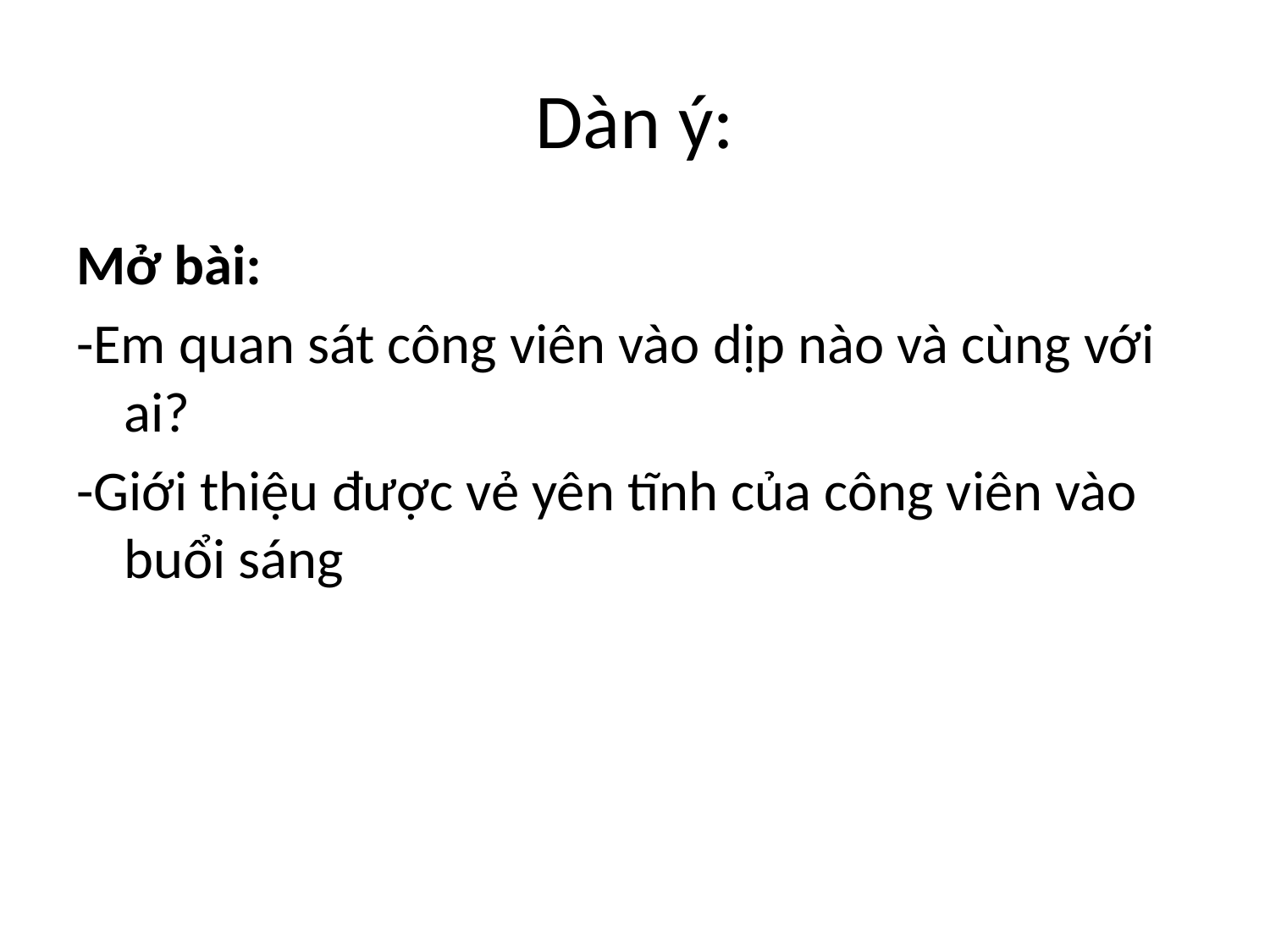

# Dàn ý:
Mở bài:
-Em quan sát công viên vào dịp nào và cùng với ai?
-Giới thiệu được vẻ yên tĩnh của công viên vào buổi sáng